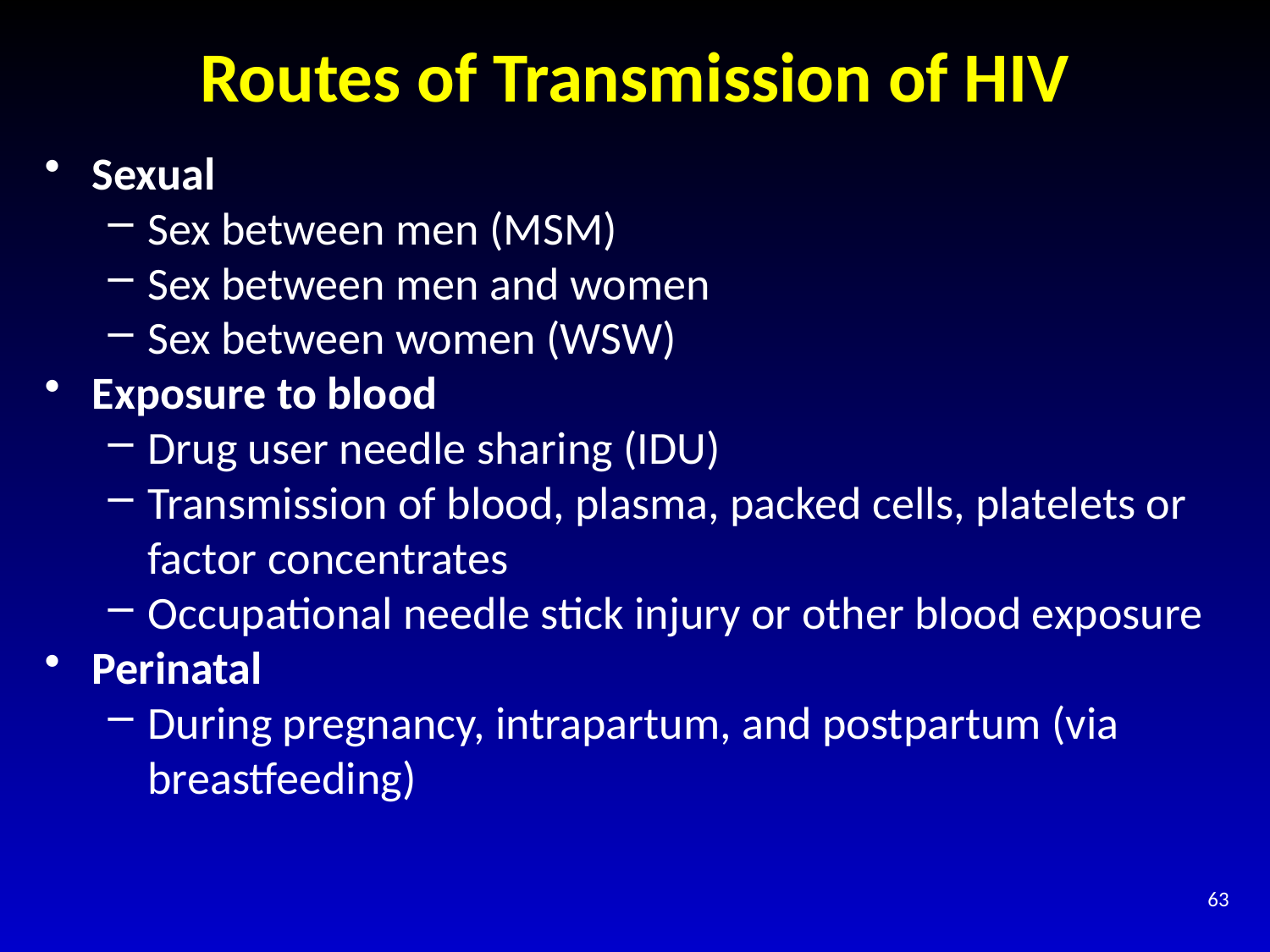

# Routes of Transmission of HIV
Sexual
Sex between men (MSM)
Sex between men and women
Sex between women (WSW)
Exposure to blood
Drug user needle sharing (IDU)
Transmission of blood, plasma, packed cells, platelets or factor concentrates
Occupational needle stick injury or other blood exposure
Perinatal
During pregnancy, intrapartum, and postpartum (via breastfeeding)

63